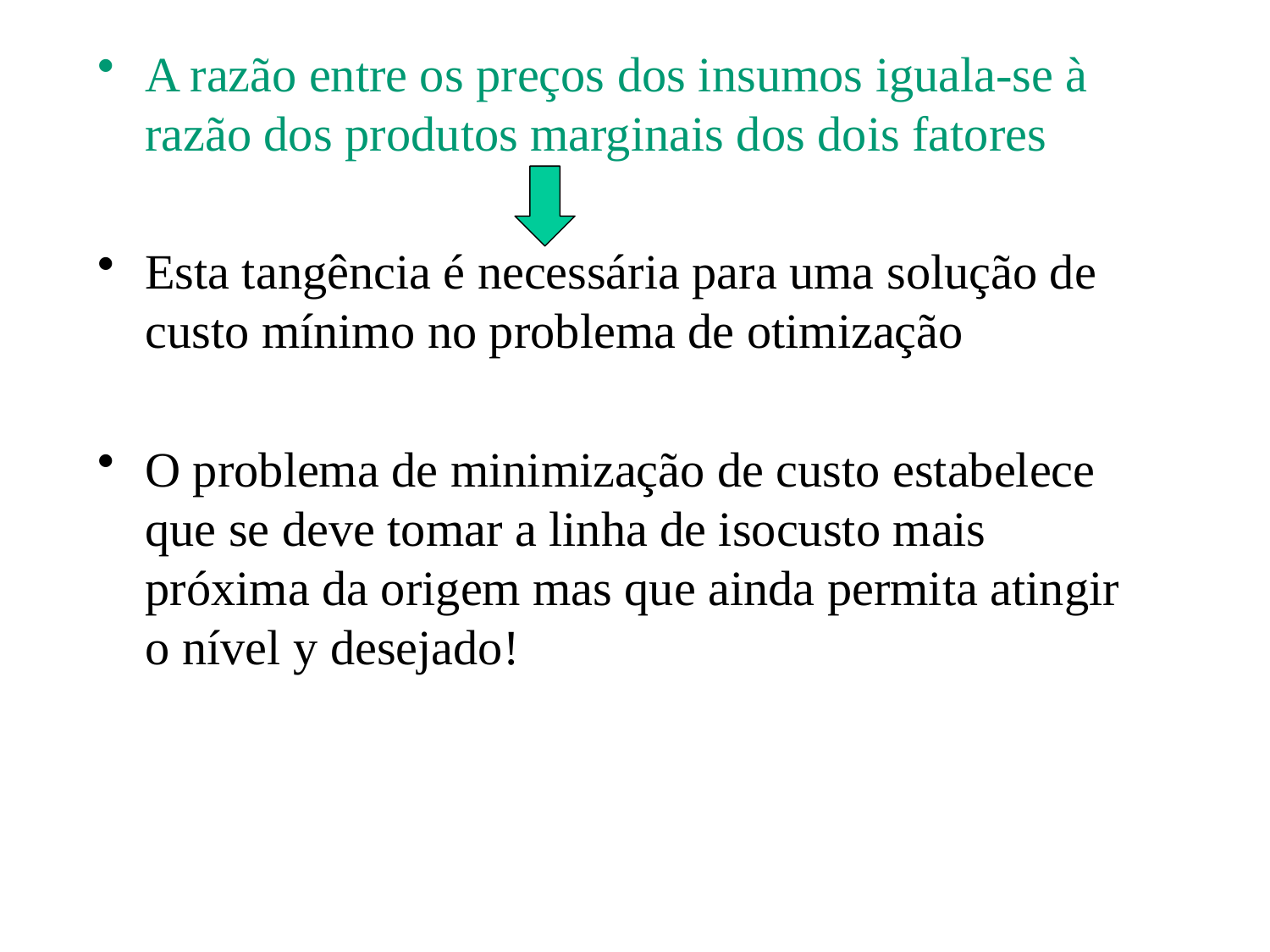

A razão entre os preços dos insumos iguala-se à razão dos produtos marginais dos dois fatores

Esta tangência é necessária para uma solução de custo mínimo no problema de otimização

O problema de minimização de custo estabelece que se deve tomar a linha de isocusto mais próxima da origem mas que ainda permita atingir o nível y desejado!